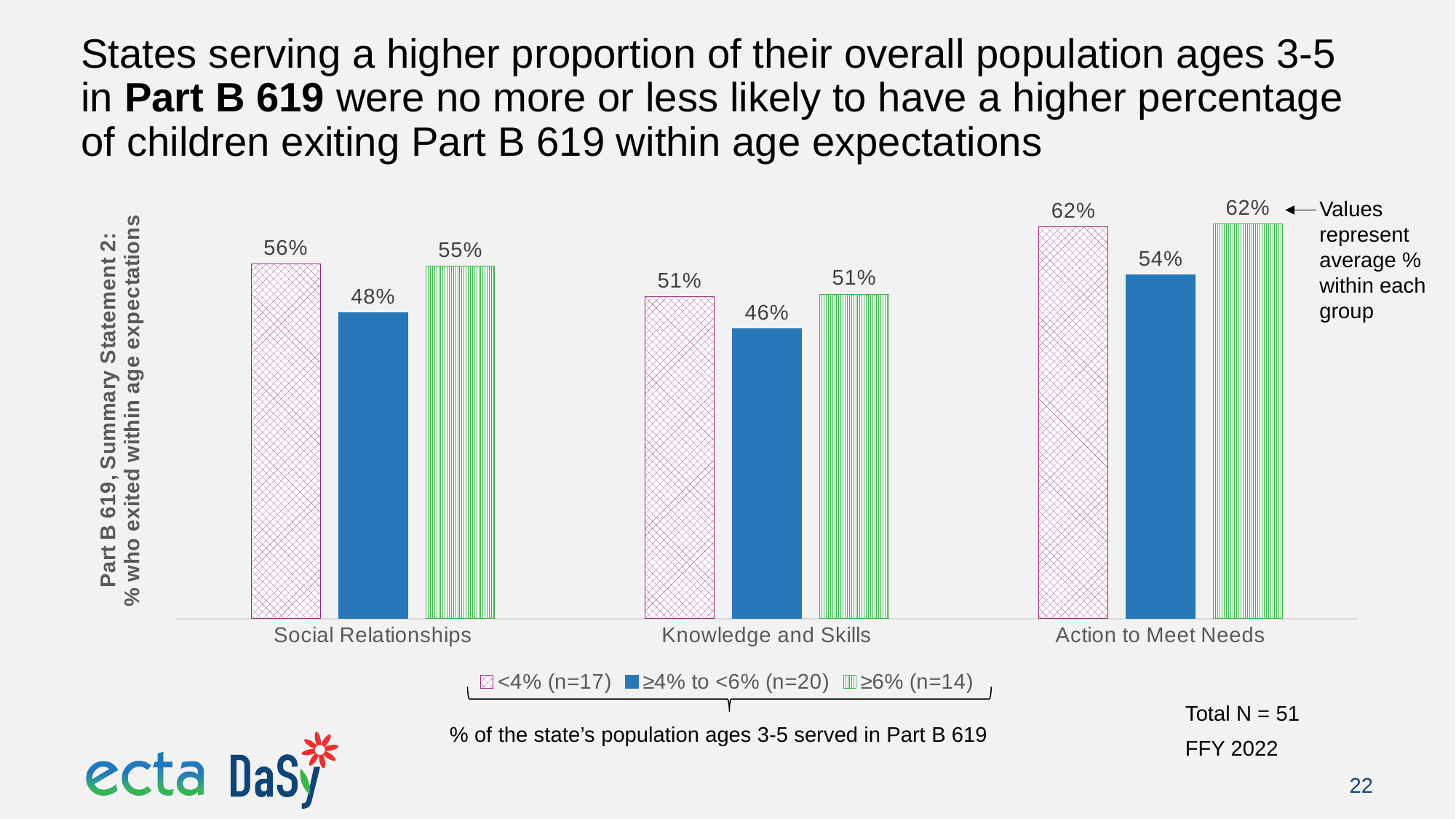

# States serving a higher proportion of their overall population ages 3-5 in Part B 619 were no more or less likely to have a higher percentage of children exiting Part B 619 within age expectations

### Chart

| Category | <4% (n=17) | ≥4% to <6% (n=20) | ≥6% (n=14) |
|---|---|---|---|
| Social Relationships | 0.5583689589058665 | 0.4819668901632733 | 0.5546724260989284 |
| Knowledge and Skills | 0.5064871620660807 | 0.4567869042403879 | 0.5109196080951989 |
| Action to Meet Needs | 0.6166848853596765 | 0.5414670533188362 | 0.6218112840522957 |
Values represent average % within each group

Total N = 51
FFY 2022
% of the state’s population ages 3-5 served in Part B 619
22